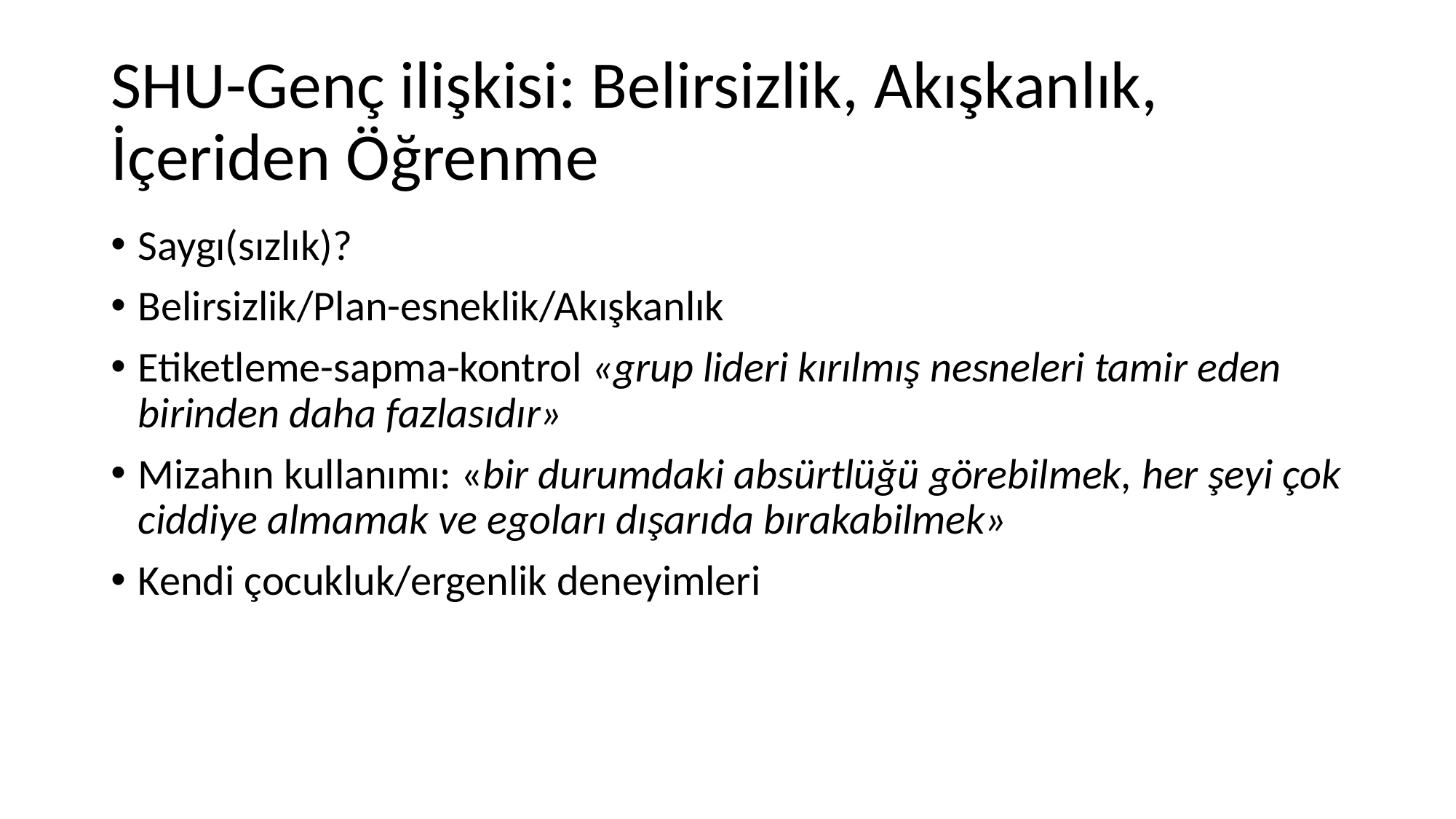

# SHU-Genç ilişkisi: Belirsizlik, Akışkanlık, İçeriden Öğrenme
Saygı(sızlık)?
Belirsizlik/Plan-esneklik/Akışkanlık
Etiketleme-sapma-kontrol «grup lideri kırılmış nesneleri tamir eden birinden daha fazlasıdır»
Mizahın kullanımı: «bir durumdaki absürtlüğü görebilmek, her şeyi çok ciddiye almamak ve egoları dışarıda bırakabilmek»
Kendi çocukluk/ergenlik deneyimleri